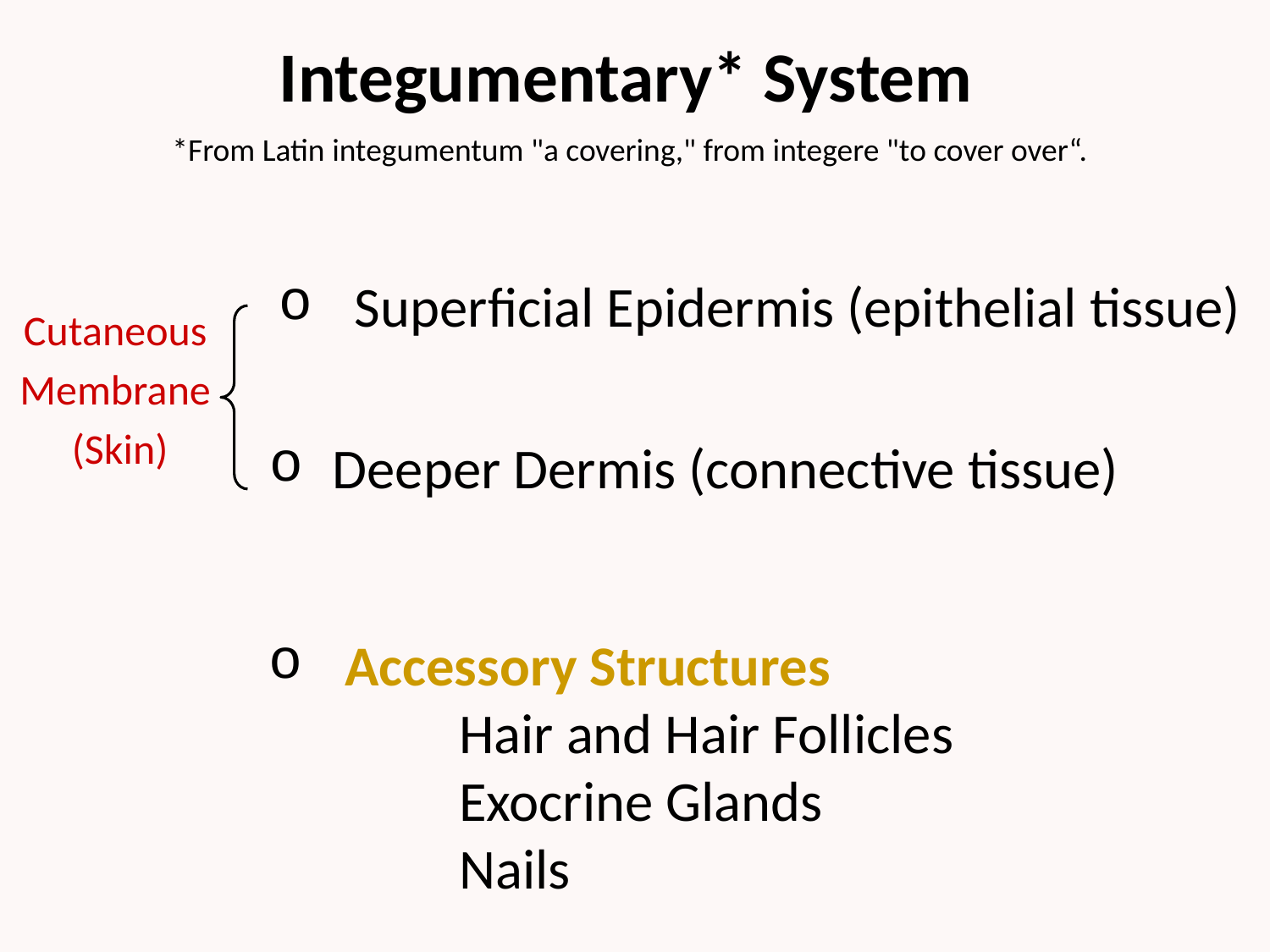

Integumentary* System
*From Latin integumentum "a covering," from integere "to cover over“.
 Superficial Epidermis (epithelial tissue)
Cutaneous
Membrane
(Skin)

Deeper Dermis (connective tissue)
 Accessory Structures
	Hair and Hair Follicles
	Exocrine Glands
	Nails